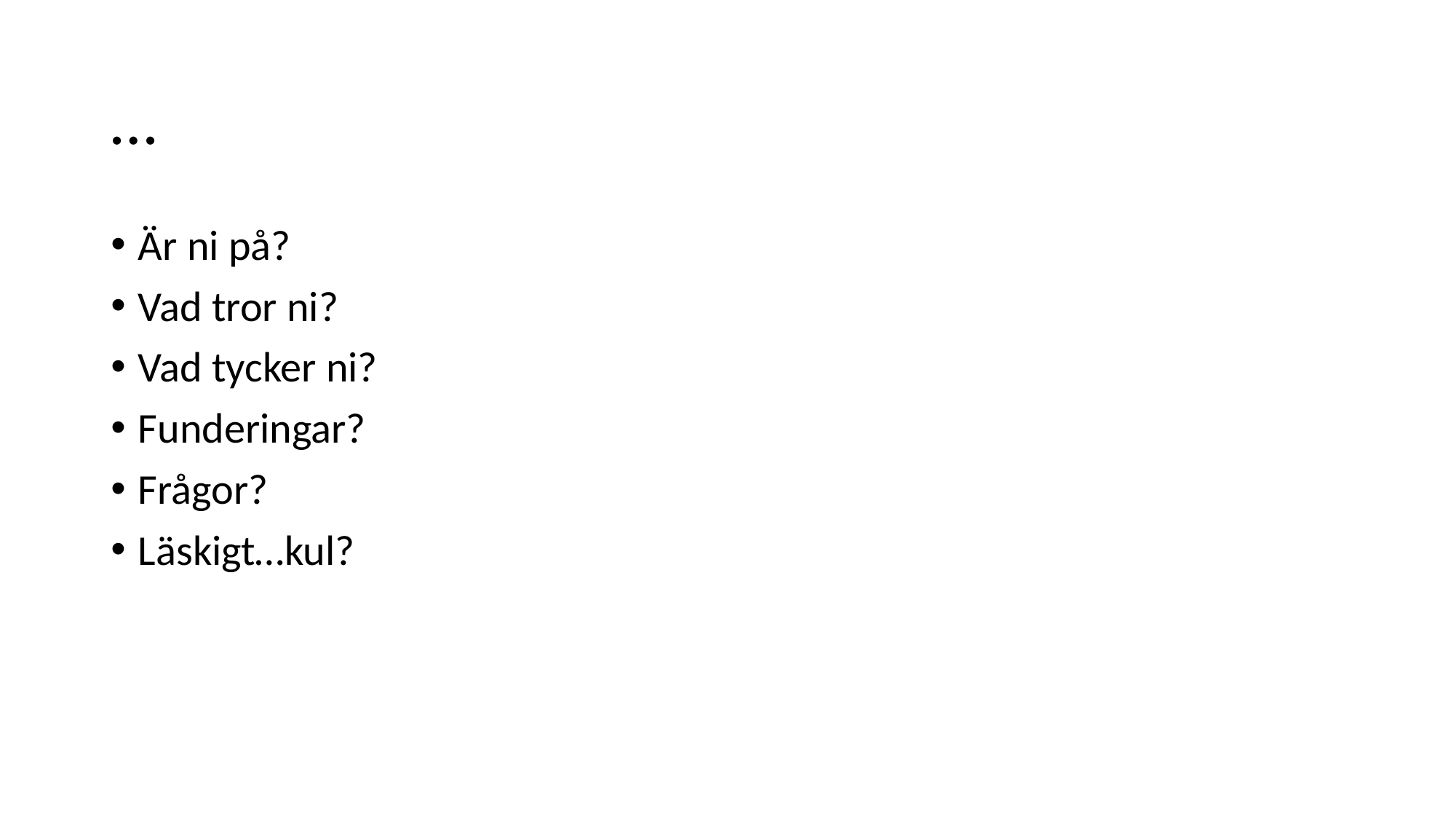

# …
Är ni på?
Vad tror ni?
Vad tycker ni?
Funderingar?
Frågor?
Läskigt…kul?